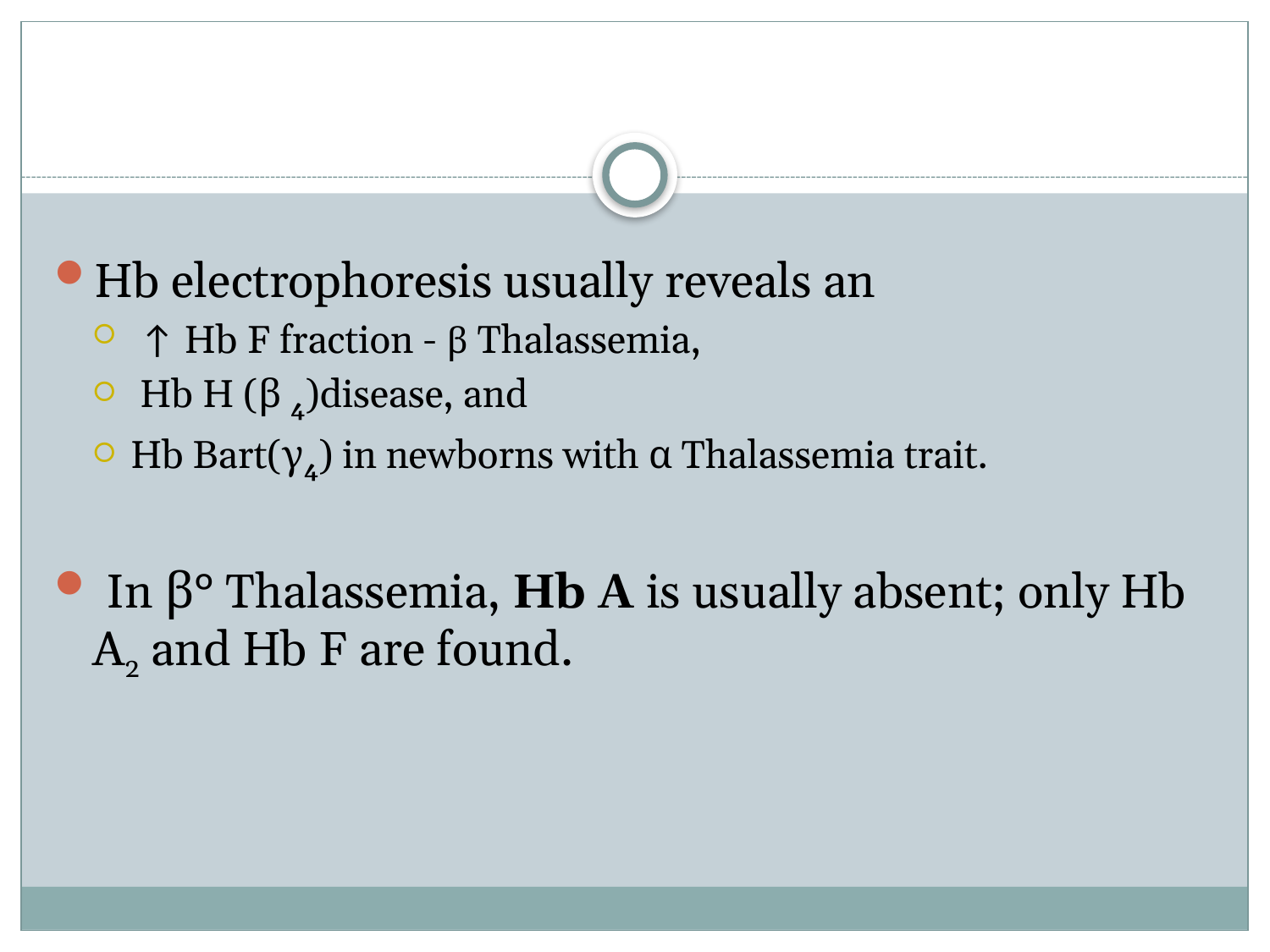

#
Hb electrophoresis usually reveals an
 ↑ Hb F fraction - β Thalassemia,
 Hb H (β 4)disease, and
Hb Bart(γ4) in newborns with α Thalassemia trait.

 In β° Thalassemia, Hb A is usually absent; only Hb A2 and Hb F are found.